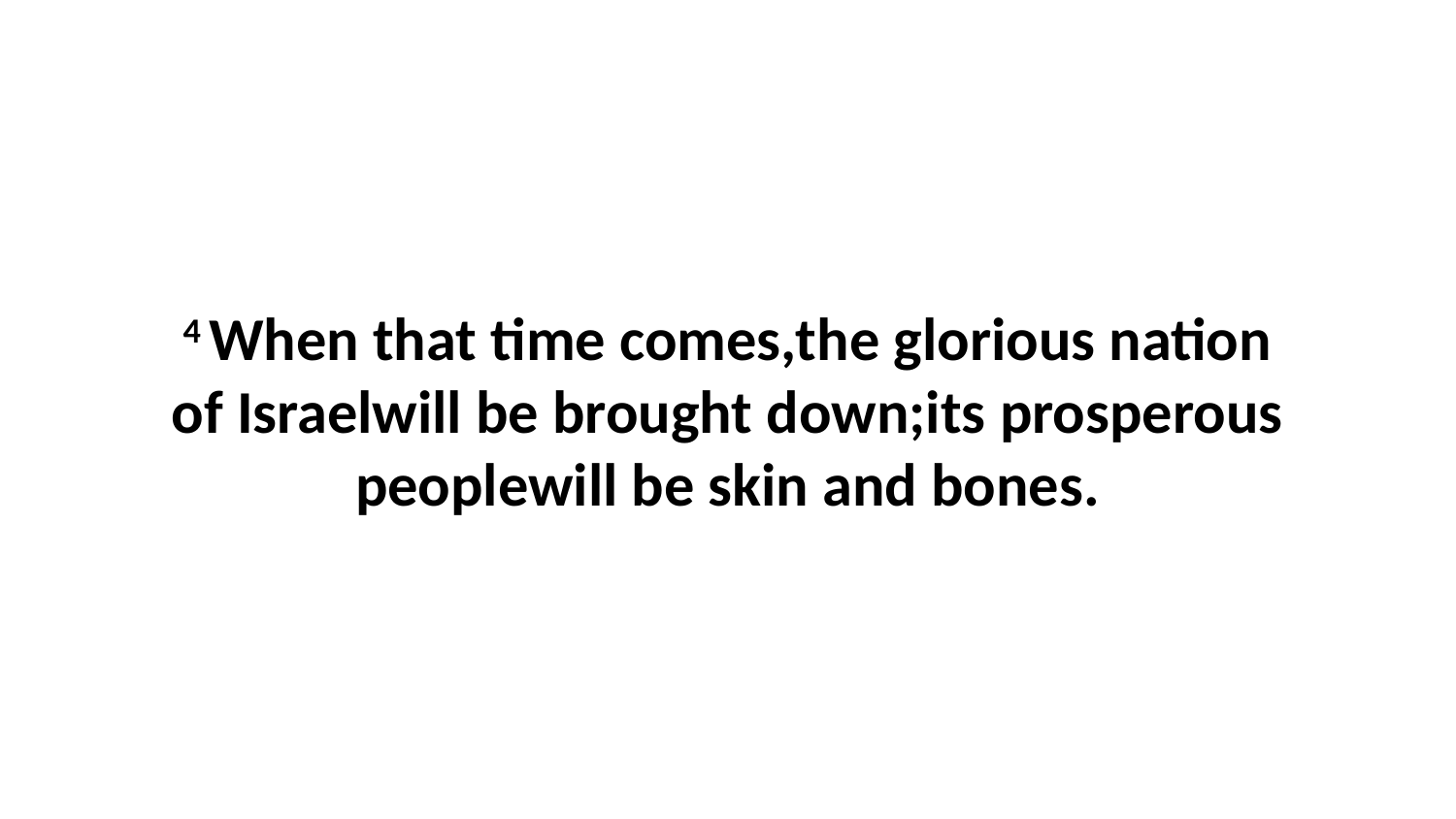

4 When that time comes,the glorious nation of Israelwill be brought down;its prosperous peoplewill be skin and bones.